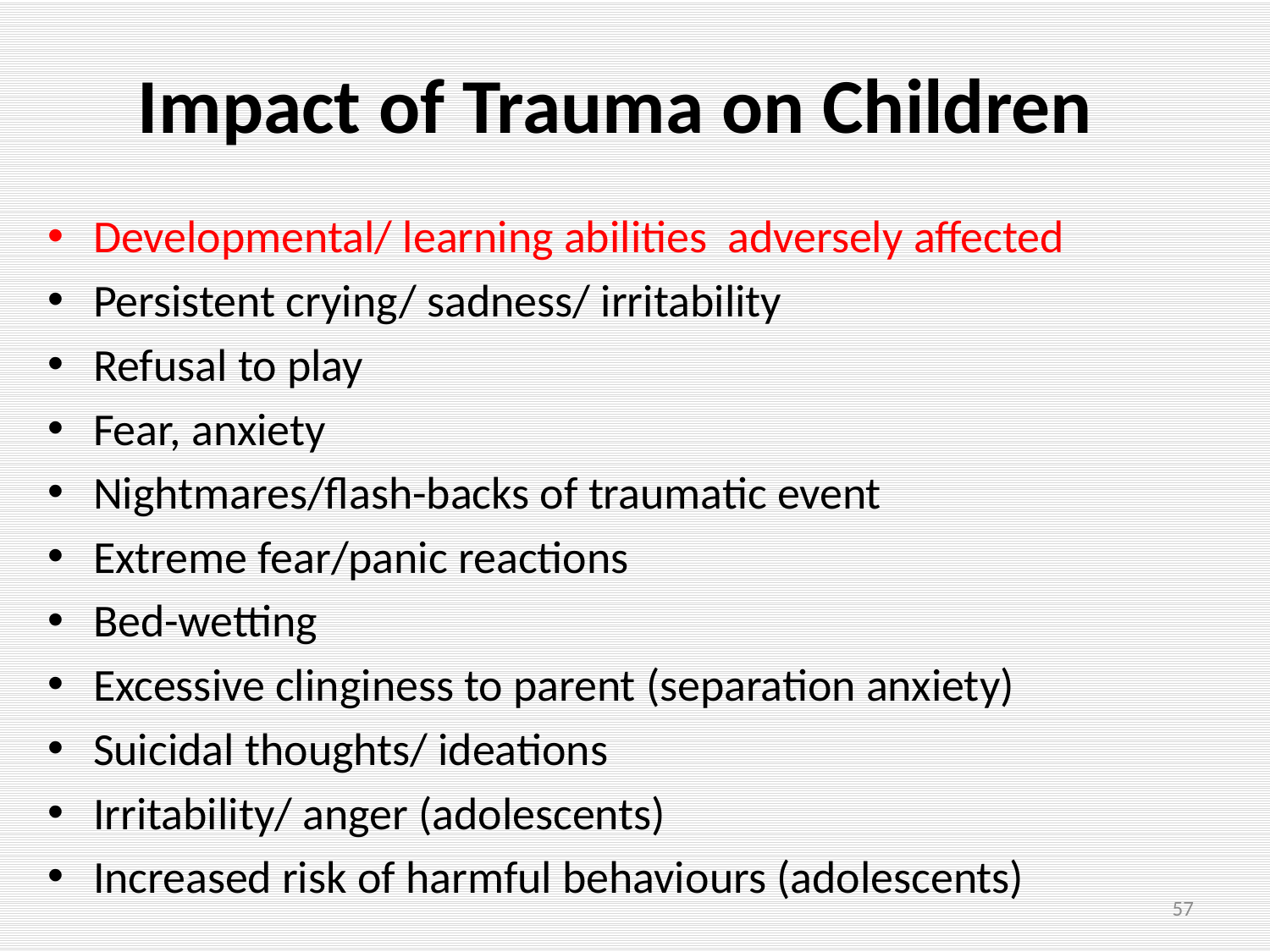

# Impact of Trauma on Children
Developmental/ learning abilities  adversely affected
Persistent crying/ sadness/ irritability
Refusal to play
Fear, anxiety
Nightmares/flash-backs of traumatic event
Extreme fear/panic reactions
Bed-wetting
Excessive clinginess to parent (separation anxiety)
Suicidal thoughts/ ideations
Irritability/ anger (adolescents)
Increased risk of harmful behaviours (adolescents)
57